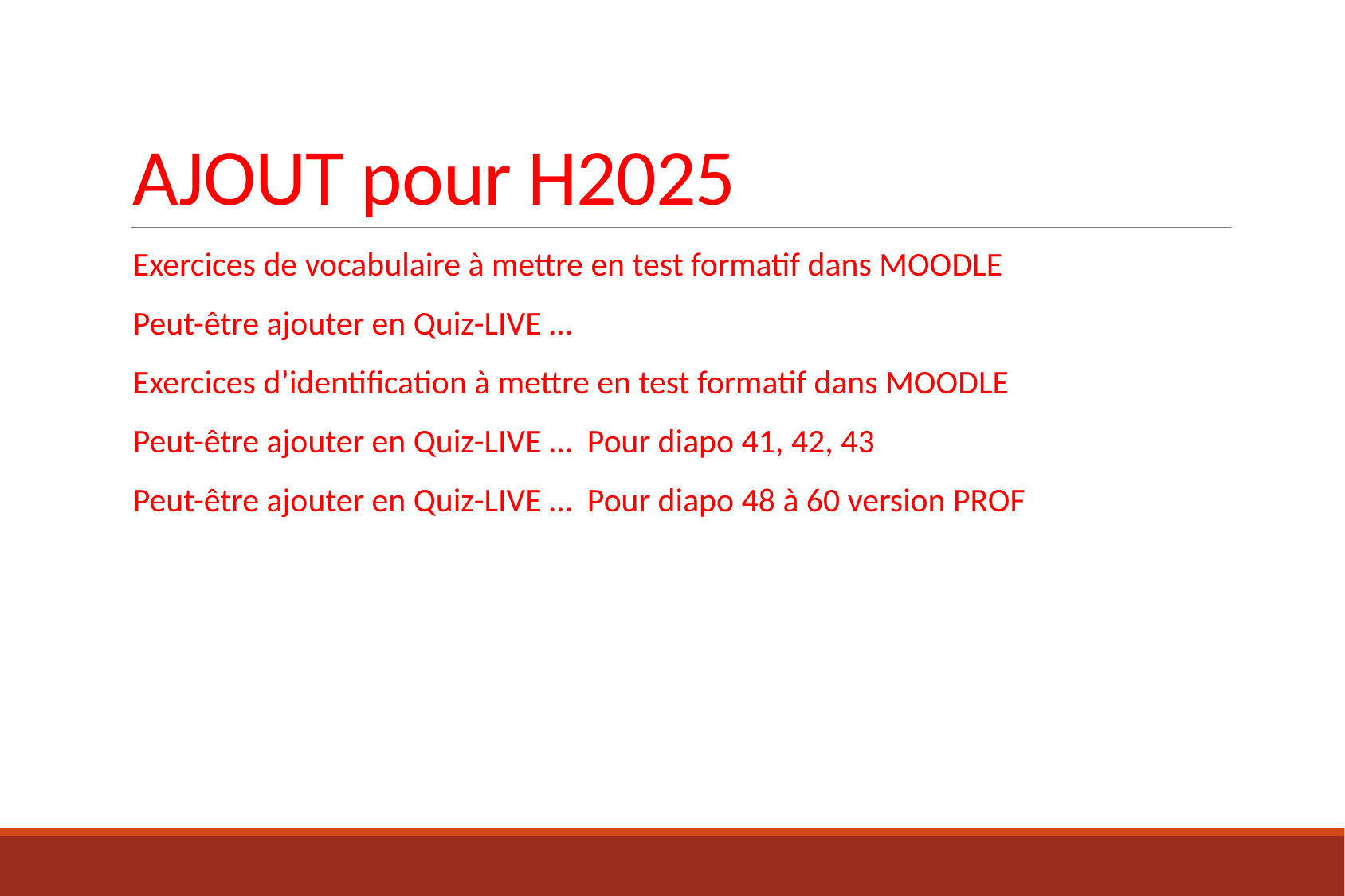

# AJOUT pour H2025
Exercices de vocabulaire à mettre en test formatif dans MOODLE
Peut-être ajouter en Quiz-LIVE …
Exercices d’identification à mettre en test formatif dans MOODLE
Peut-être ajouter en Quiz-LIVE …  Pour diapo 41, 42, 43
Peut-être ajouter en Quiz-LIVE …  Pour diapo 48 à 60 version PROF